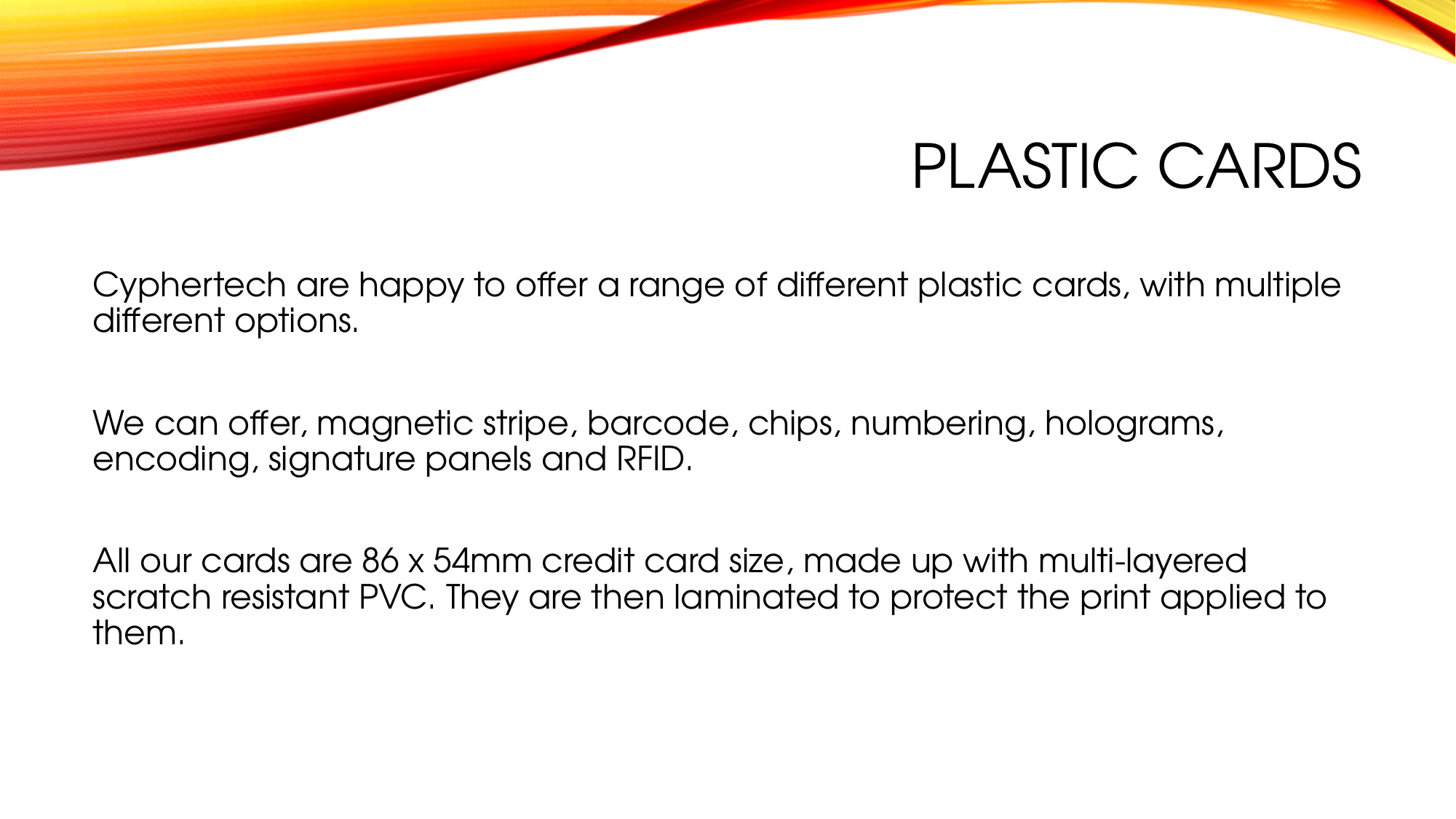

# Plastic Cards
Cyphertech are happy to offer a range of different plastic cards, with multiple different options.

We can offer, magnetic stripe, barcode, chips, numbering, holograms, encoding, signature panels and RFID.

All our cards are 86 x 54mm credit card size, made up with multi-layered scratch resistant PVC. They are then laminated to protect the print applied to them.